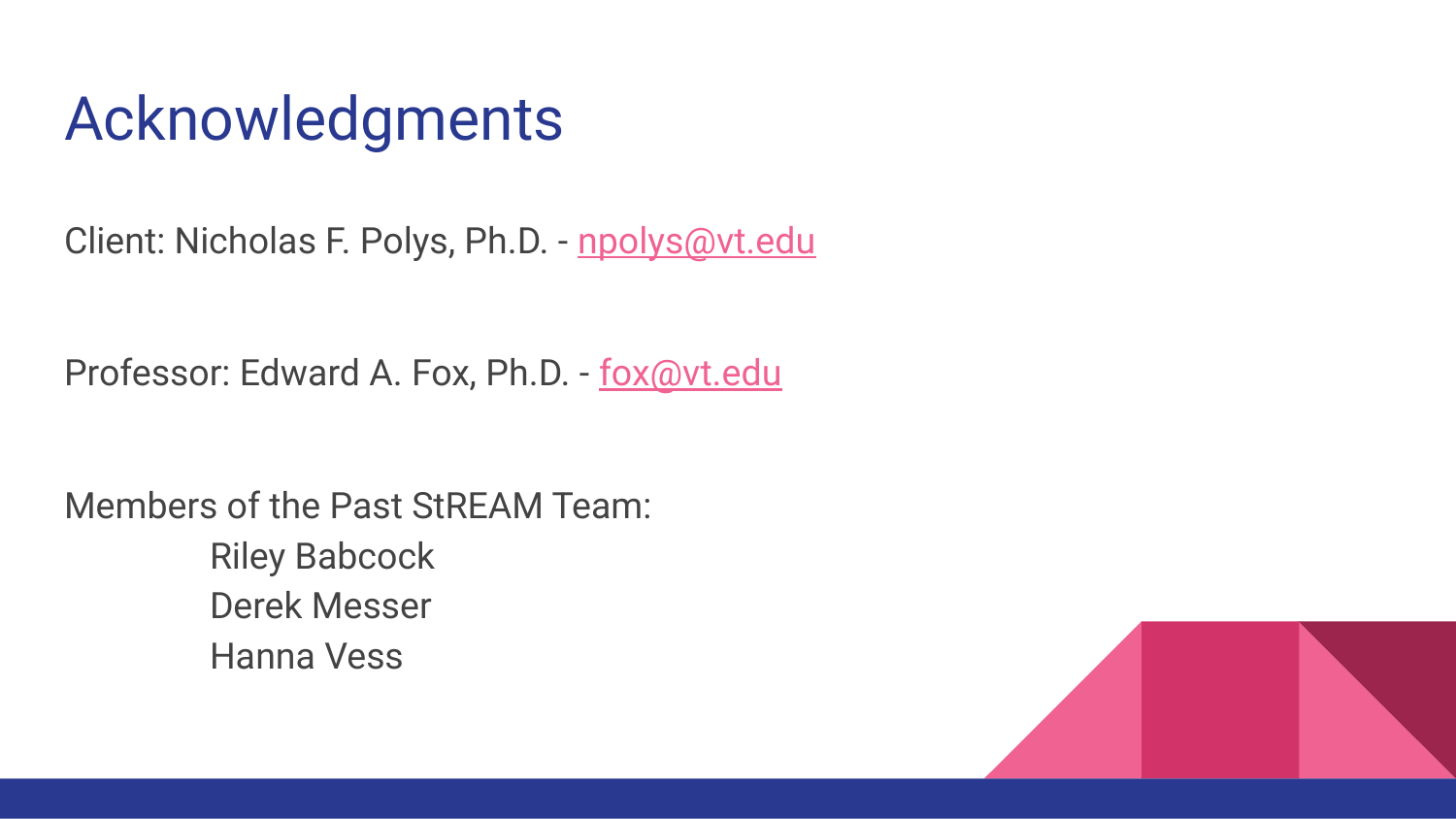

# Acknowledgments
Client: Nicholas F. Polys, Ph.D. - npolys@vt.edu
Professor: Edward A. Fox, Ph.D. - fox@vt.edu
Members of the Past StREAM Team:
	Riley Babcock
	Derek Messer
	Hanna Vess